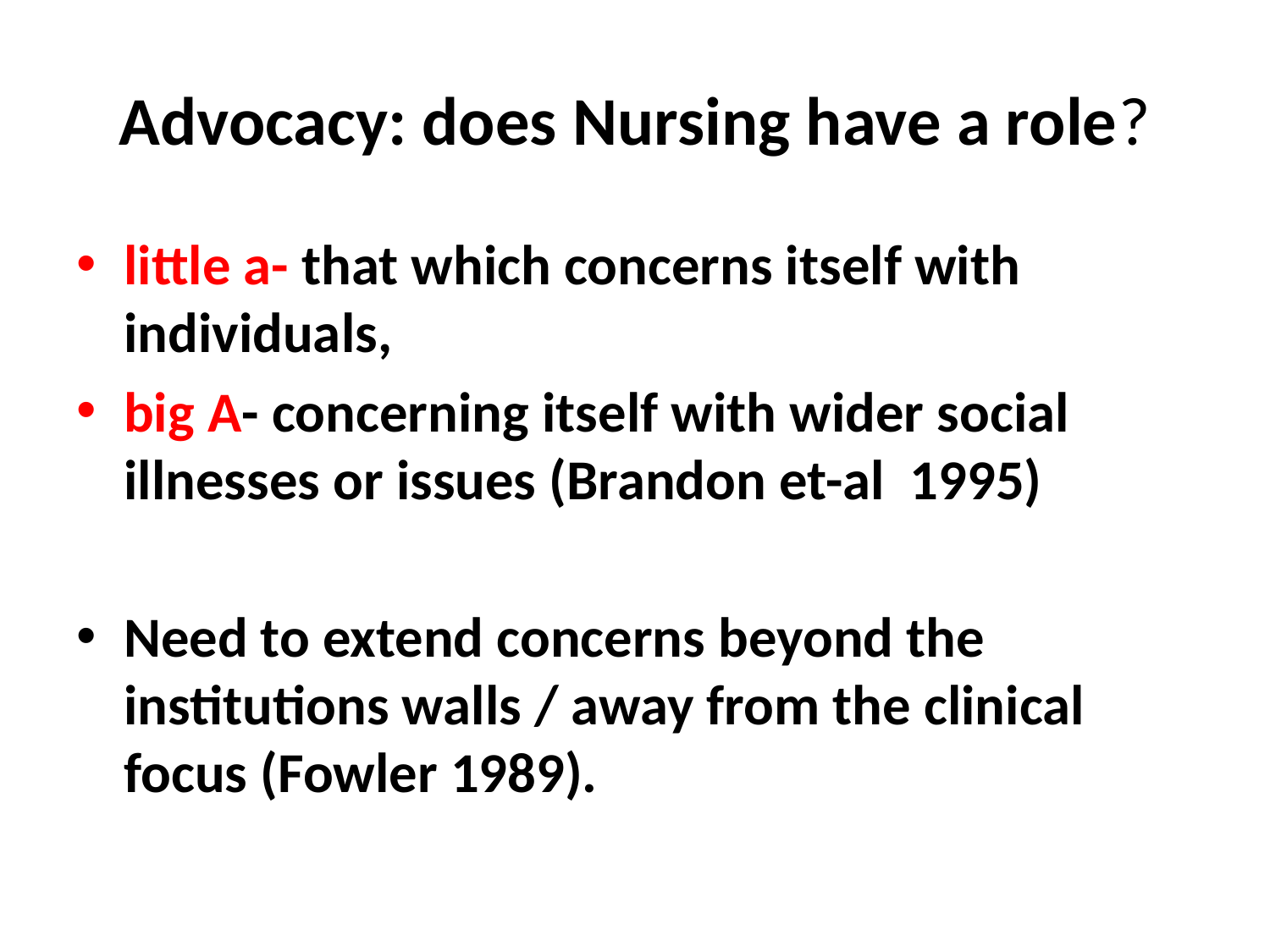

# Advocacy: does Nursing have a role?
little a- that which concerns itself with individuals,
big A- concerning itself with wider social illnesses or issues (Brandon et-al  1995)

Need to extend concerns beyond the institutions walls / away from the clinical focus (Fowler 1989).